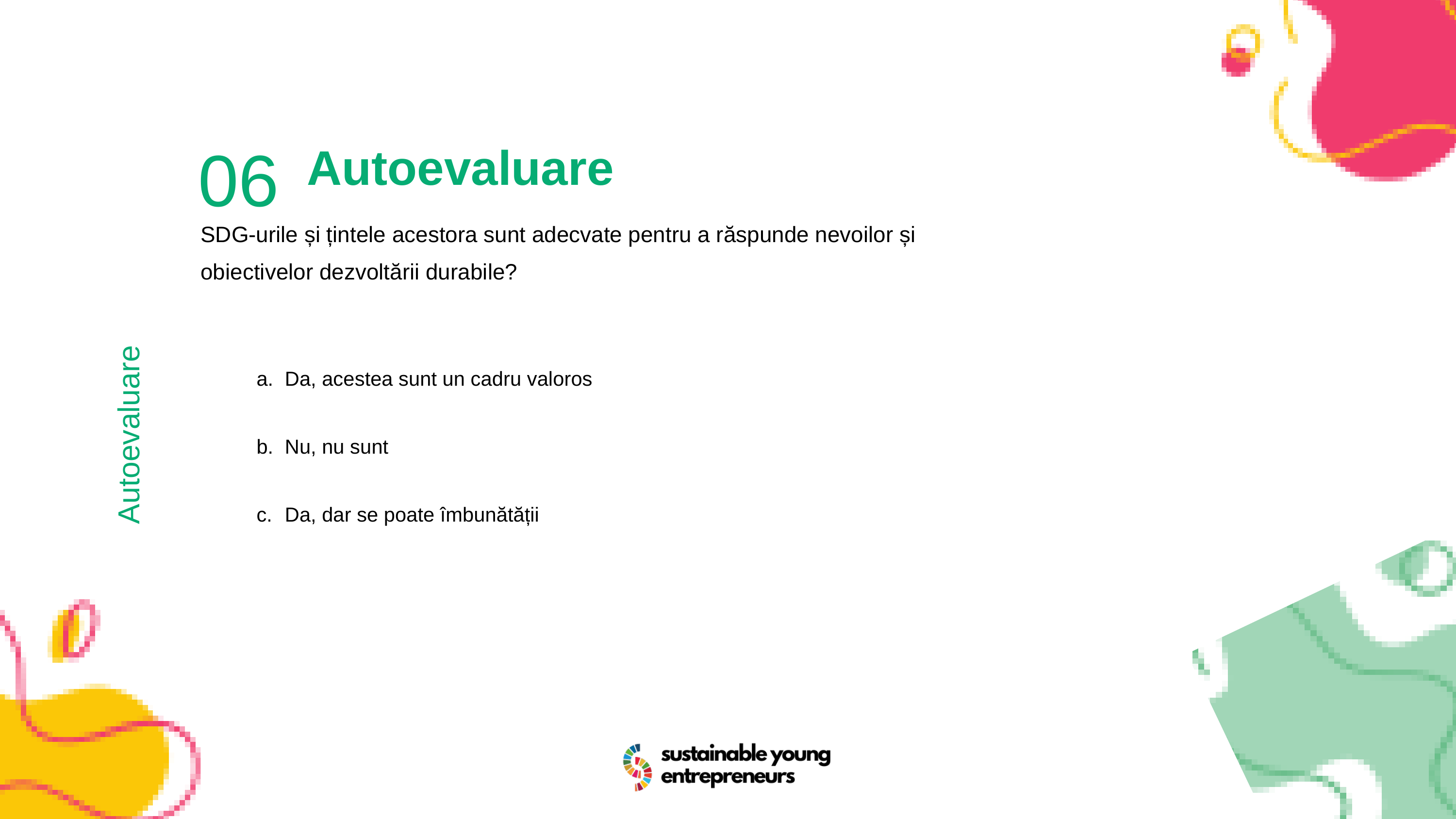

06
Autoevaluare
SDG-urile și țintele acestora sunt adecvate pentru a răspunde nevoilor și obiectivelor dezvoltării durabile?
Da, acestea sunt un cadru valoros

Nu, nu sunt

Da, dar se poate îmbunătății
Autoevaluare